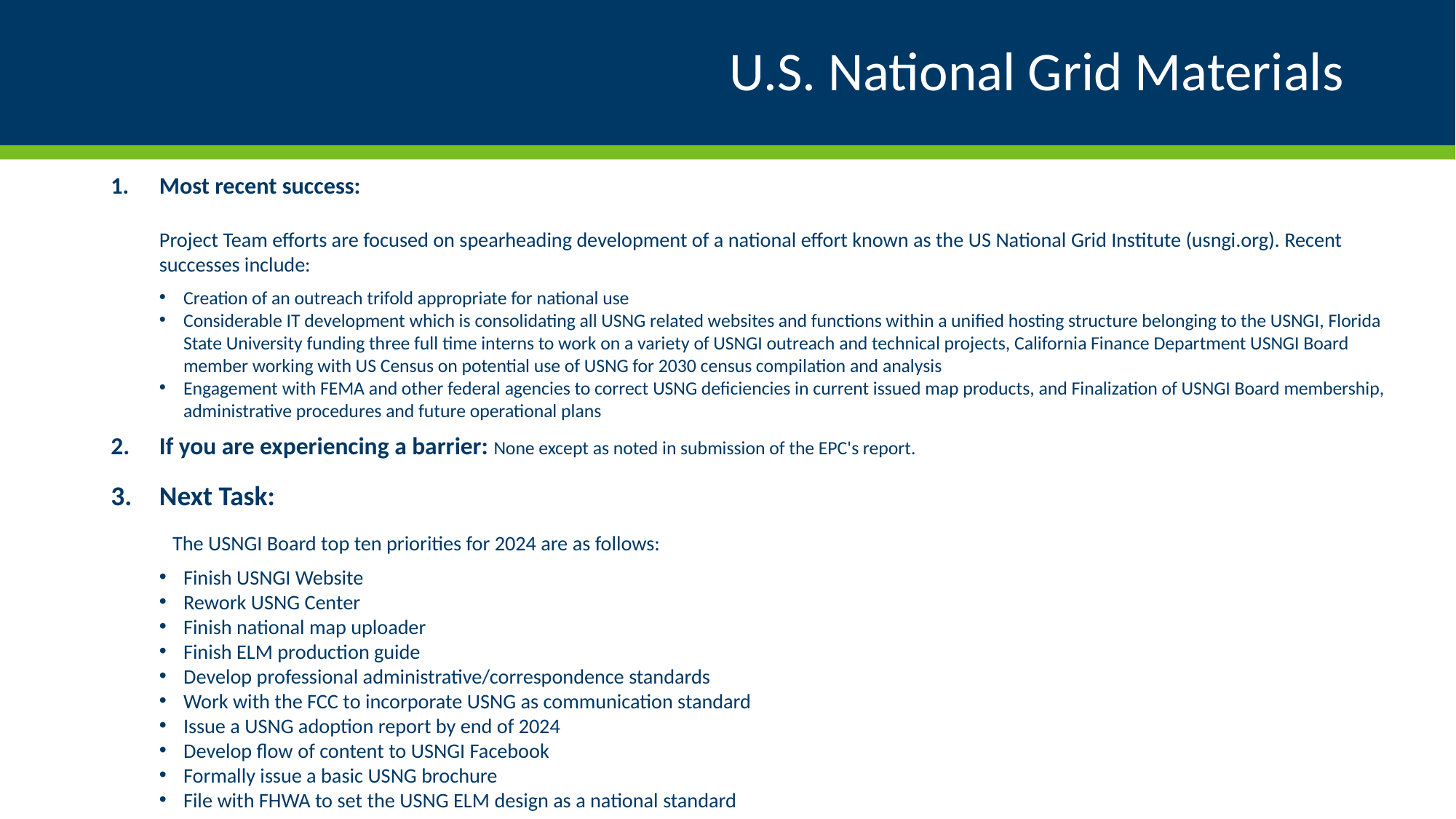

# U.S. National Grid Materials
Most recent success:
Project Team efforts are focused on spearheading development of a national effort known as the US National Grid Institute (usngi.org). Recent successes include:
Creation of an outreach trifold appropriate for national use
Considerable IT development which is consolidating all USNG related websites and functions within a unified hosting structure belonging to the USNGI, Florida State University funding three full time interns to work on a variety of USNGI outreach and technical projects, California Finance Department USNGI Board member working with US Census on potential use of USNG for 2030 census compilation and analysis
Engagement with FEMA and other federal agencies to correct USNG deficiencies in current issued map products, and Finalization of USNGI Board membership, administrative procedures and future operational plans
If you are experiencing a barrier: None except as noted in submission of the EPC's report.
Next Task:
             The USNGI Board top ten priorities for 2024 are as follows:
Finish USNGI Website
Rework USNG Center
Finish national map uploader
Finish ELM production guide
Develop professional administrative/correspondence standards
Work with the FCC to incorporate USNG as communication standard
Issue a USNG adoption report by end of 2024
Develop flow of content to USNGI Facebook
Formally issue a basic USNG brochure
File with FHWA to set the USNG ELM design as a national standard